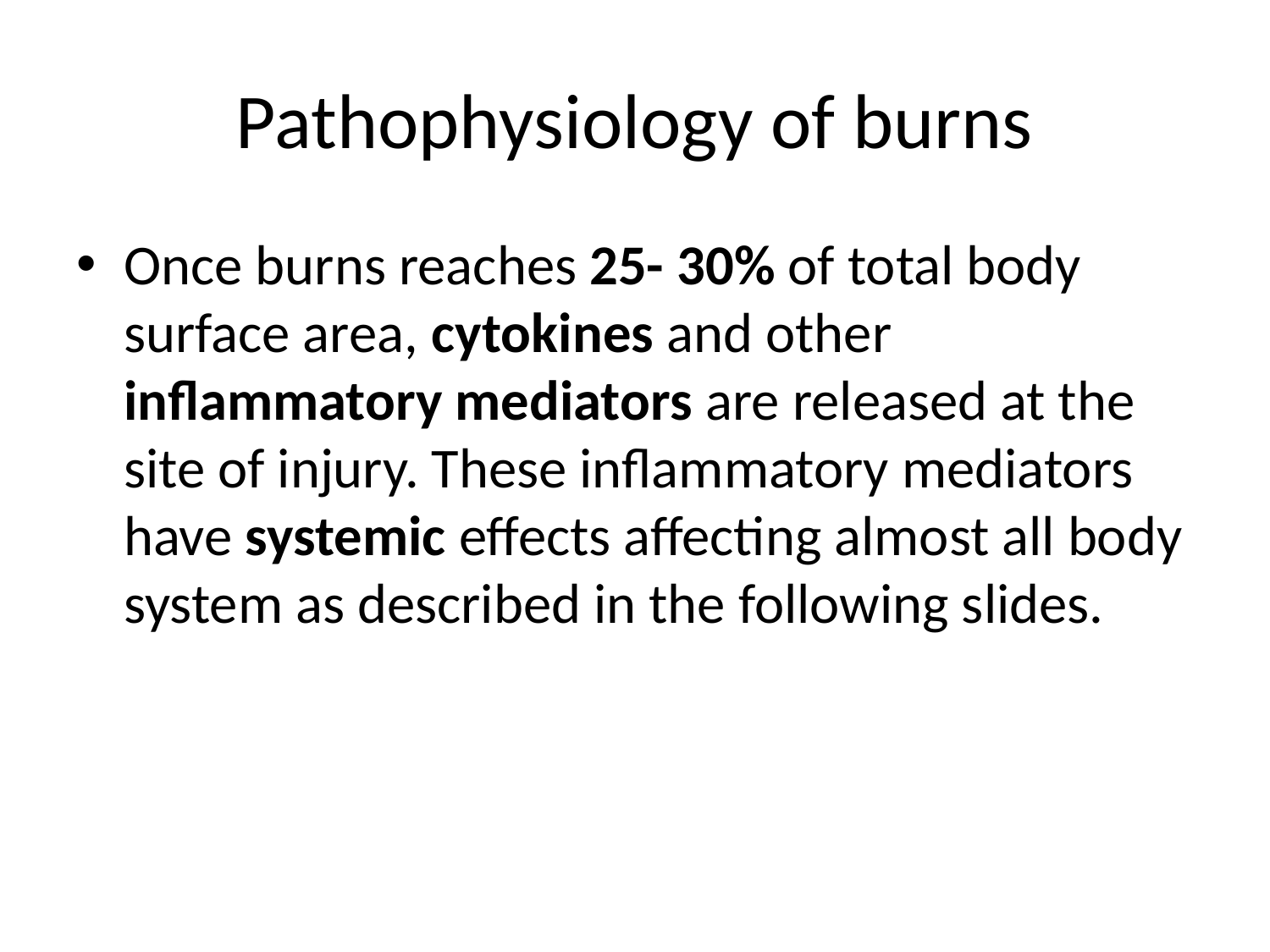

# Pathophysiology of burns
Once burns reaches 25- 30% of total body surface area, cytokines and other inflammatory mediators are released at the site of injury. These inflammatory mediators have systemic effects affecting almost all body system as described in the following slides.